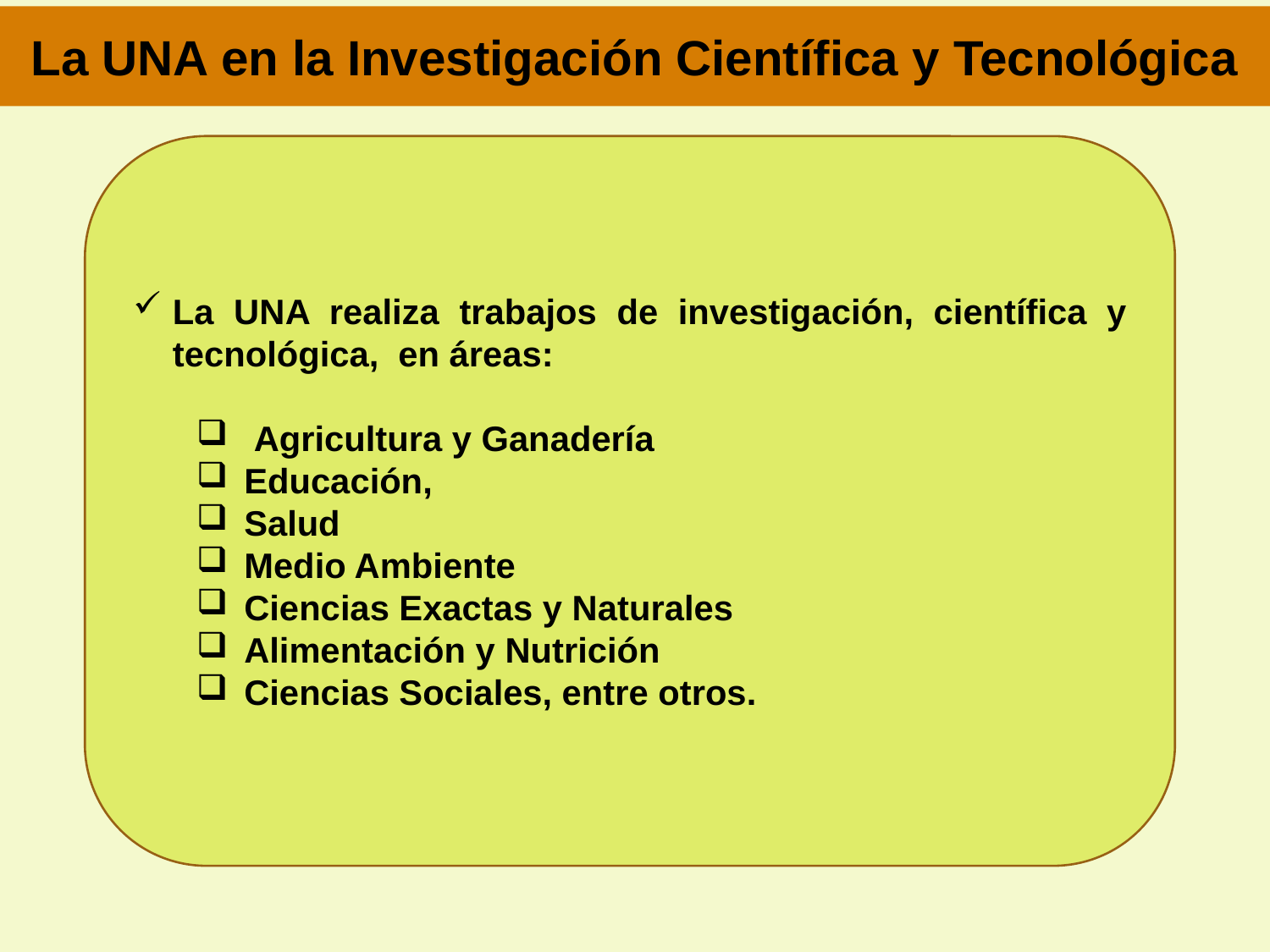

# La UNA en la Investigación Científica y Tecnológica
La UNA realiza trabajos de investigación, científica y tecnológica,  en áreas:

 Agricultura y Ganadería
Educación,
Salud
Medio Ambiente
Ciencias Exactas y Naturales
Alimentación y Nutrición
Ciencias Sociales, entre otros.